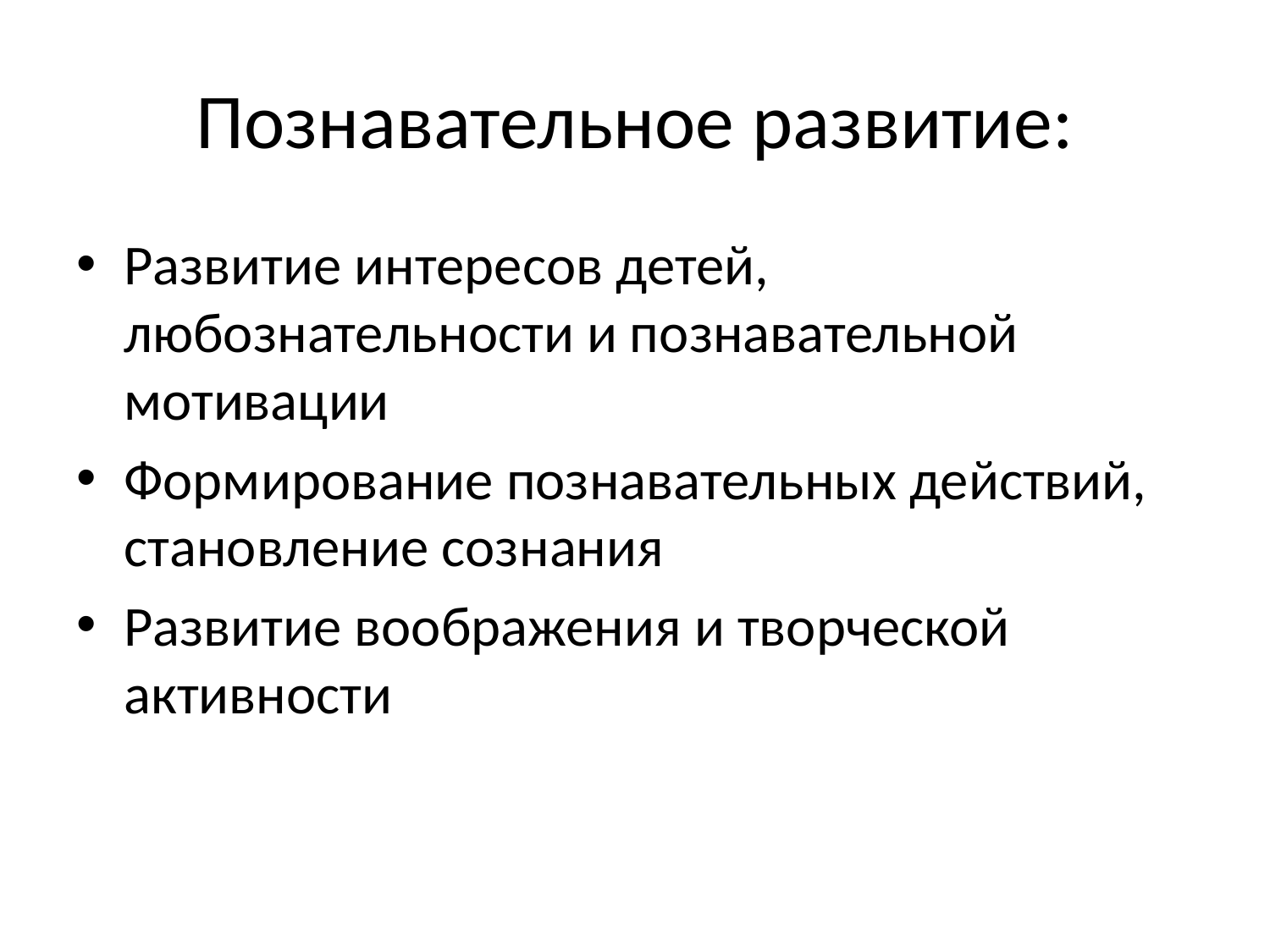

# Познавательное развитие:
Развитие интересов детей, любознательности и познавательной мотивации
Формирование познавательных действий, становление сознания
Развитие воображения и творческой активности